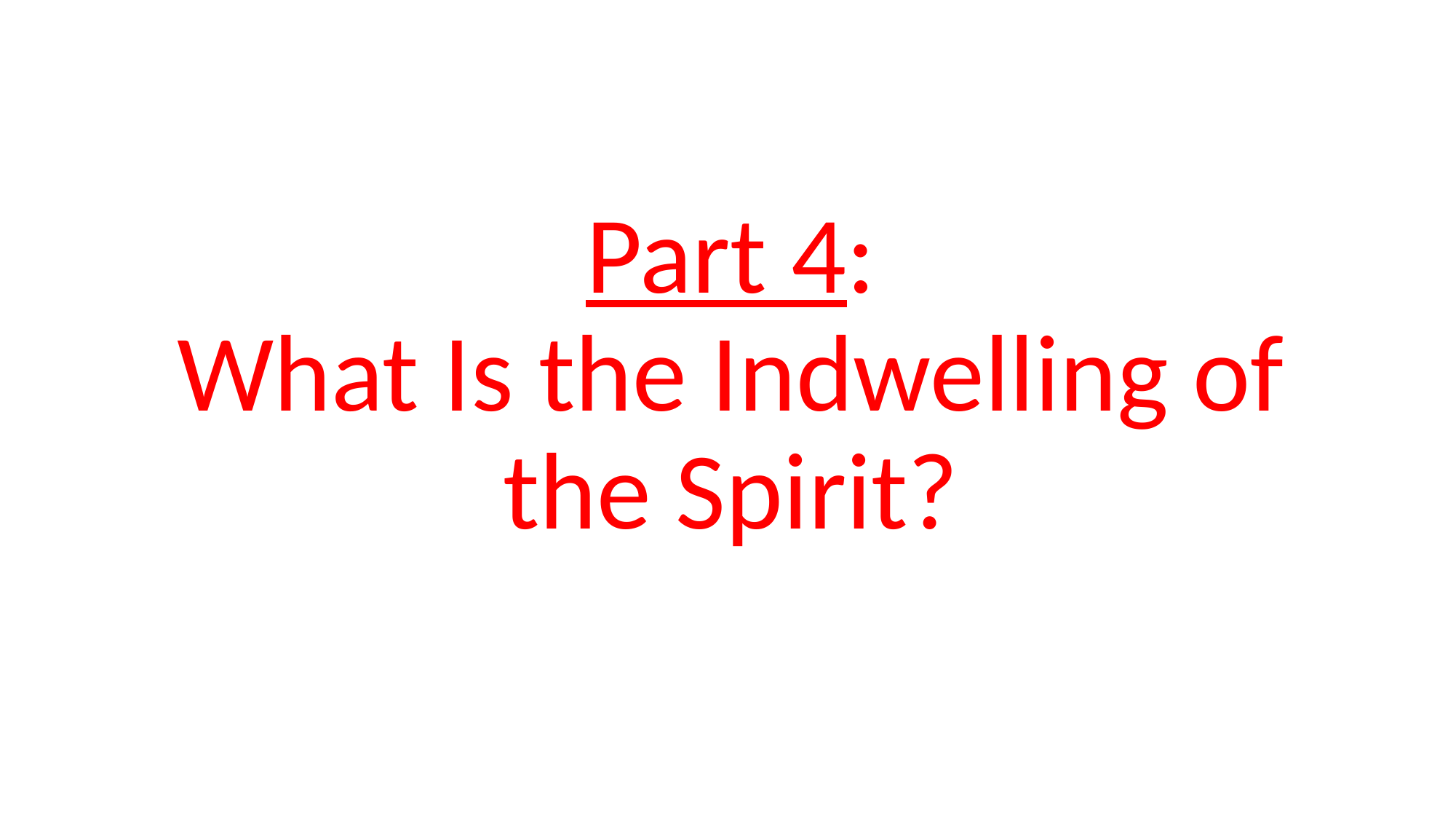

# Part 4: What Is the Indwelling of the Spirit?